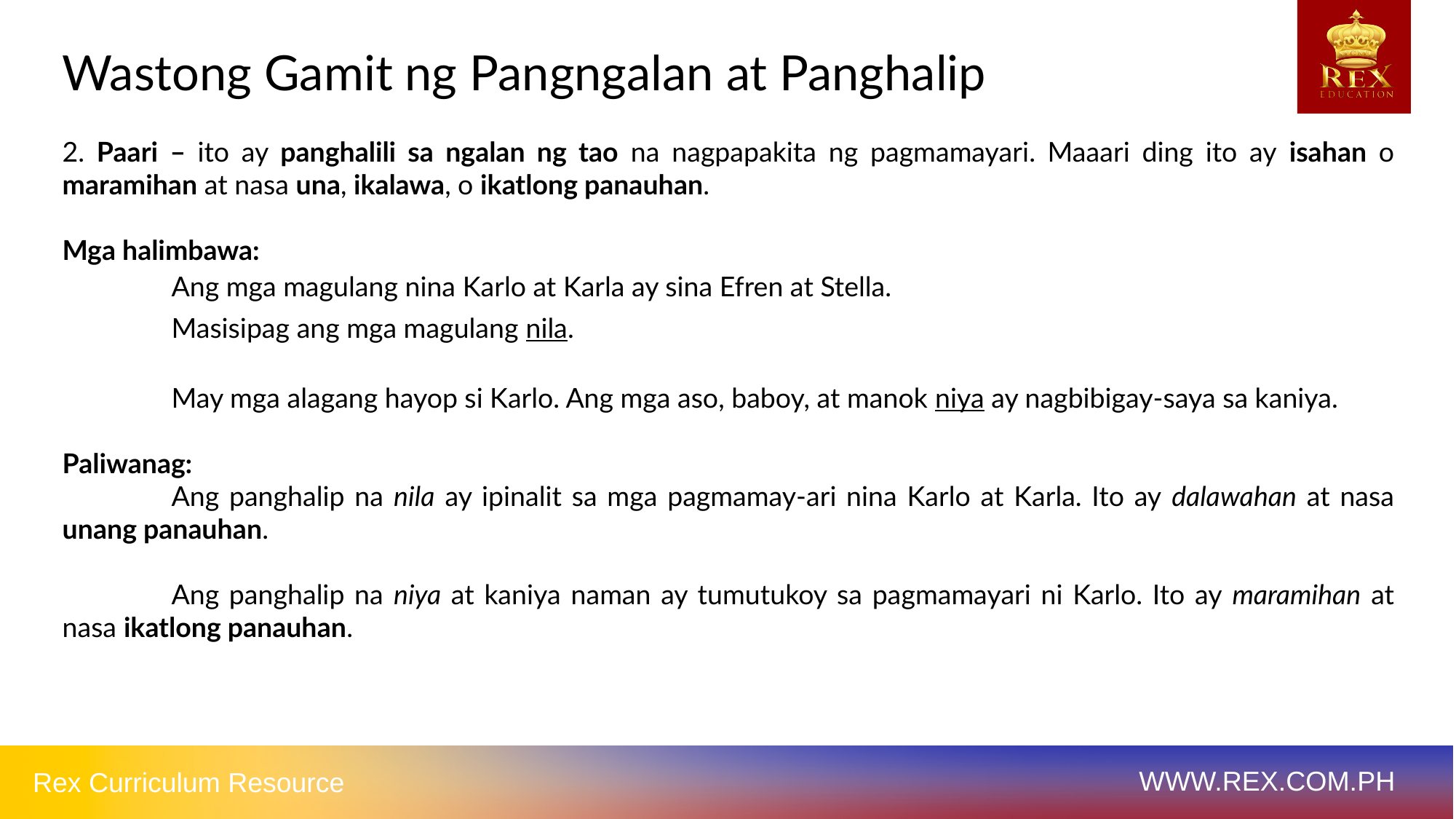

Wastong Gamit ng Pangngalan at Panghalip
2. Paari – ito ay panghalili sa ngalan ng tao na nagpapakita ng pagmamayari. Maaari ding ito ay isahan o maramihan at nasa una, ikalawa, o ikatlong panauhan.

Mga halimbawa:
	Ang mga magulang nina Karlo at Karla ay sina Efren at Stella.
	Masisipag ang mga magulang nila.

	May mga alagang hayop si Karlo. Ang mga aso, baboy, at manok niya ay nagbibigay-saya sa kaniya.

Paliwanag:
	Ang panghalip na nila ay ipinalit sa mga pagmamay-ari nina Karlo at Karla. Ito ay dalawahan at nasa unang panauhan.

	Ang panghalip na niya at kaniya naman ay tumutukoy sa pagmamayari ni Karlo. Ito ay maramihan at nasa ikatlong panauhan.